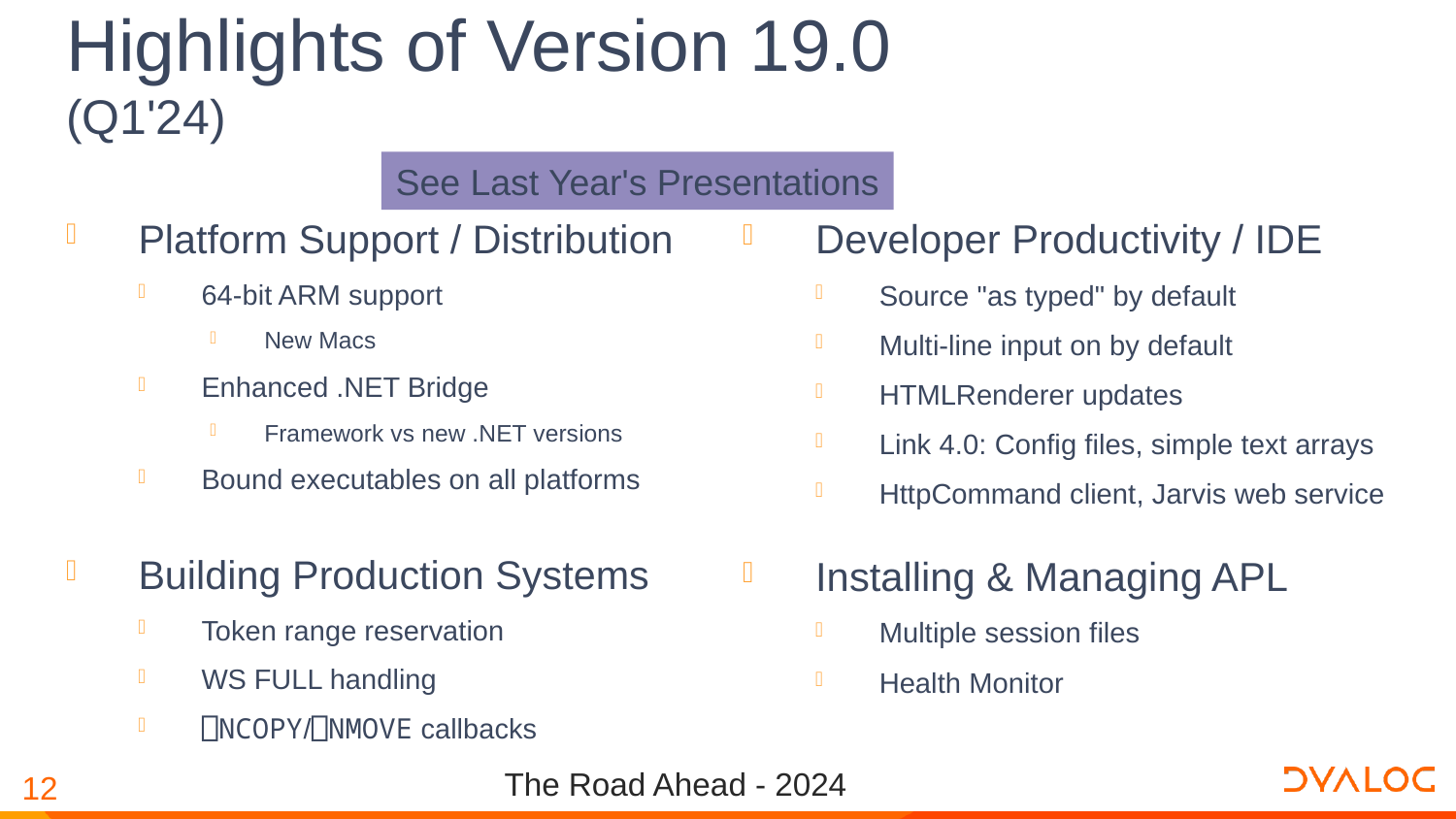

# Highlights of Version 19.0      (Q1'24)
See Last Year's Presentations
Platform Support / Distribution
64-bit ARM support
New Macs
Enhanced .NET Bridge
Framework vs new .NET versions
Bound executables on all platforms
Building Production Systems
Token range reservation
WS FULL handling
⎕NCOPY/⎕NMOVE callbacks
Developer Productivity / IDE
Source "as typed" by default
Multi-line input on by default
HTMLRenderer updates
Link 4.0: Config files, simple text arrays
HttpCommand client, Jarvis web service
Installing & Managing APL
Multiple session files
Health Monitor